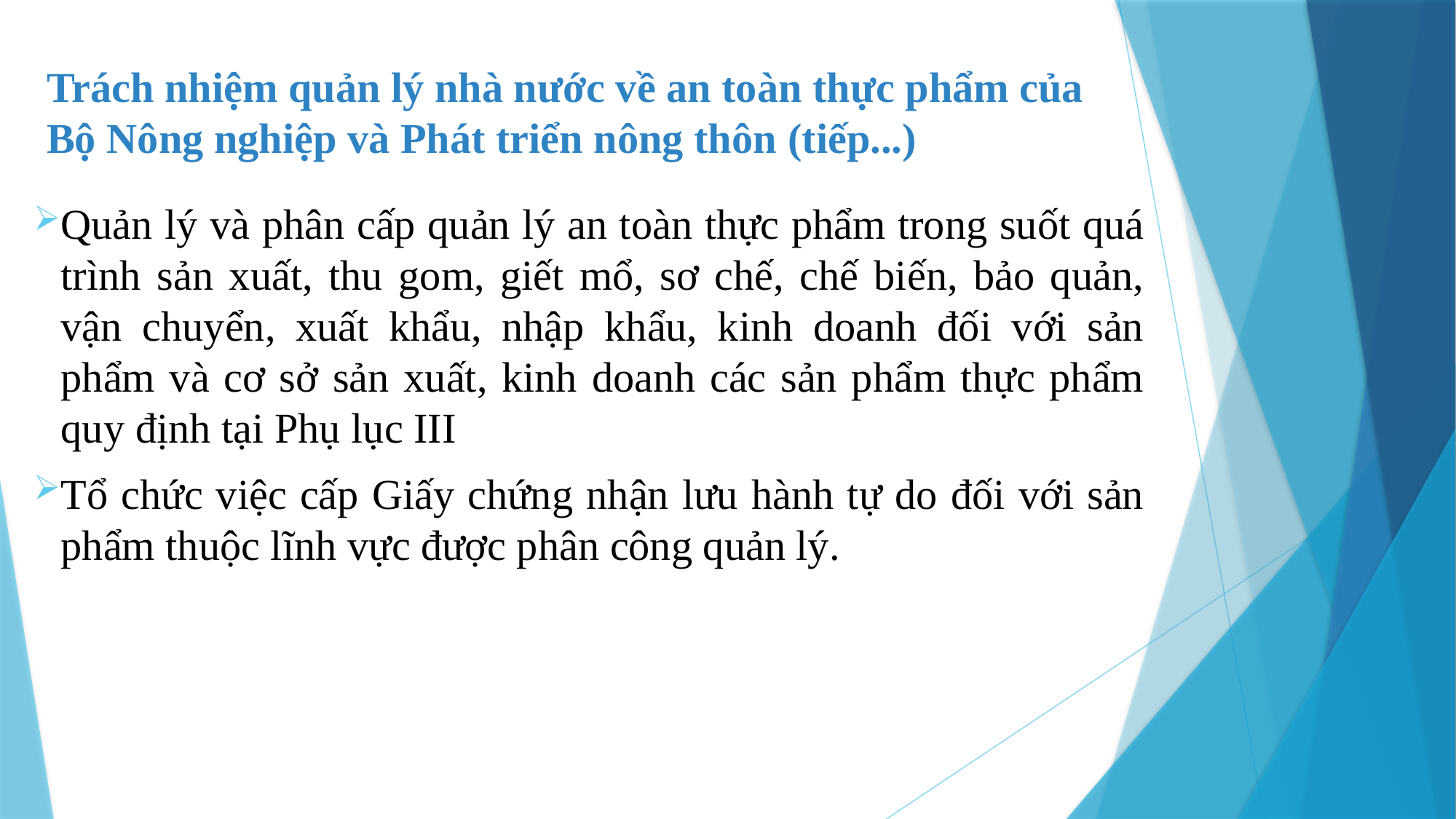

Trách nhiệm quản lý nhà nước về an toàn thực phẩm của
Bộ Nông nghiệp và Phát triển nông thôn (tiếp...)
Quản lý và phân cấp quản lý an toàn thực phẩm trong suốt quá trình sản xuất, thu gom, giết mổ, sơ chế, chế biến, bảo quản, vận chuyển, xuất khẩu, nhập khẩu, kinh doanh đối với sản phẩm và cơ sở sản xuất, kinh doanh các sản phẩm thực phẩm quy định tại Phụ lục III
Tổ chức việc cấp Giấy chứng nhận lưu hành tự do đối với sản phẩm thuộc lĩnh vực được phân công quản lý.